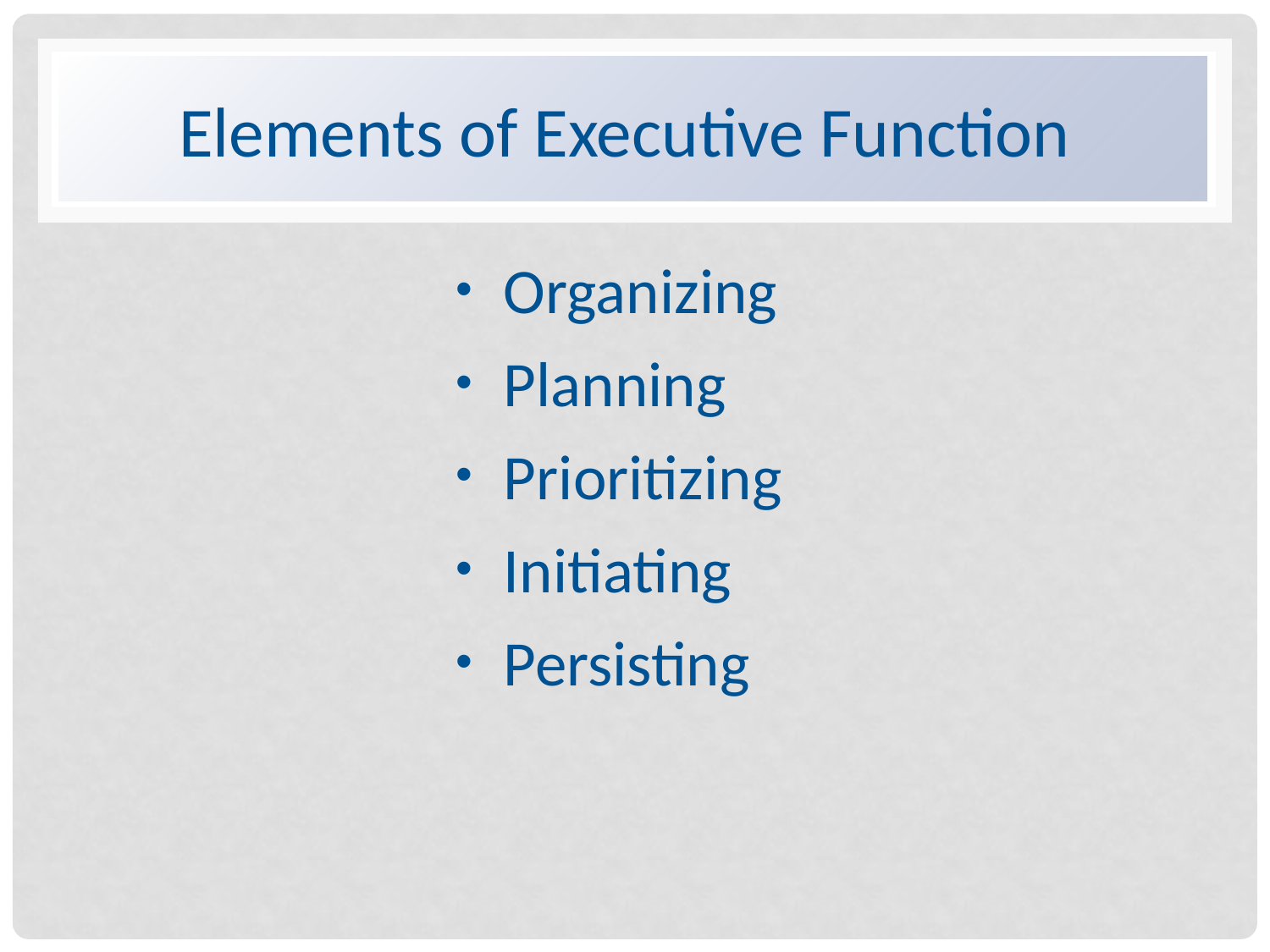

# Elements of Executive Function
Organizing
Planning
Prioritizing
Initiating
Persisting